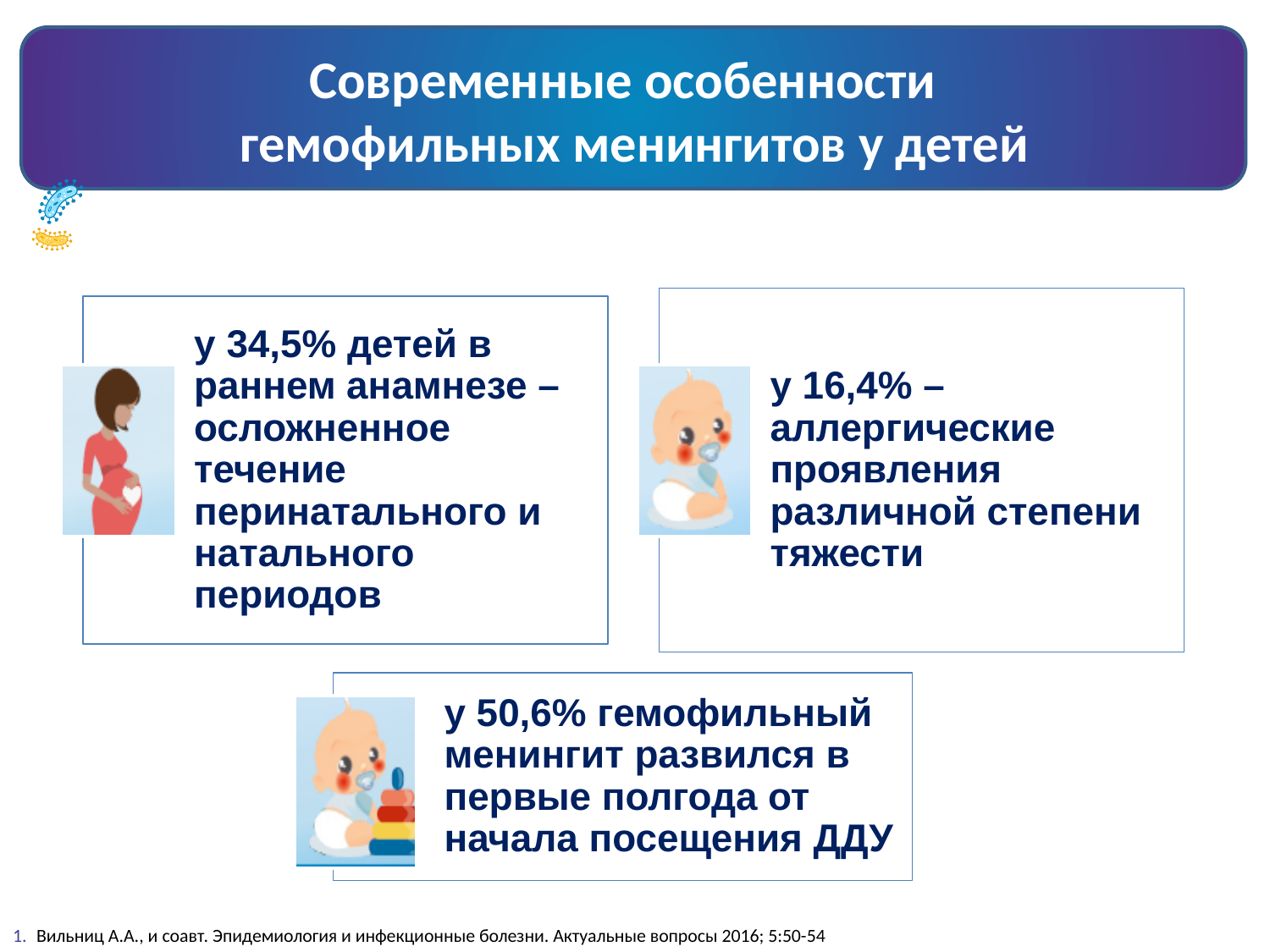

# Современные особенности гемофильных менингитов у детей

у 34,5% детей в раннем анамнезе – осложненное течение перинатального и натального периодов
у 16,4% – аллергические проявления различной степени тяжести
у 50,6% гемофильный менингит развился в первые полгода от начала посещения ДДУ
Вильниц А.А., и соавт. Эпидемиология и инфекционные болезни. Актуальные вопросы 2016; 5:50-54